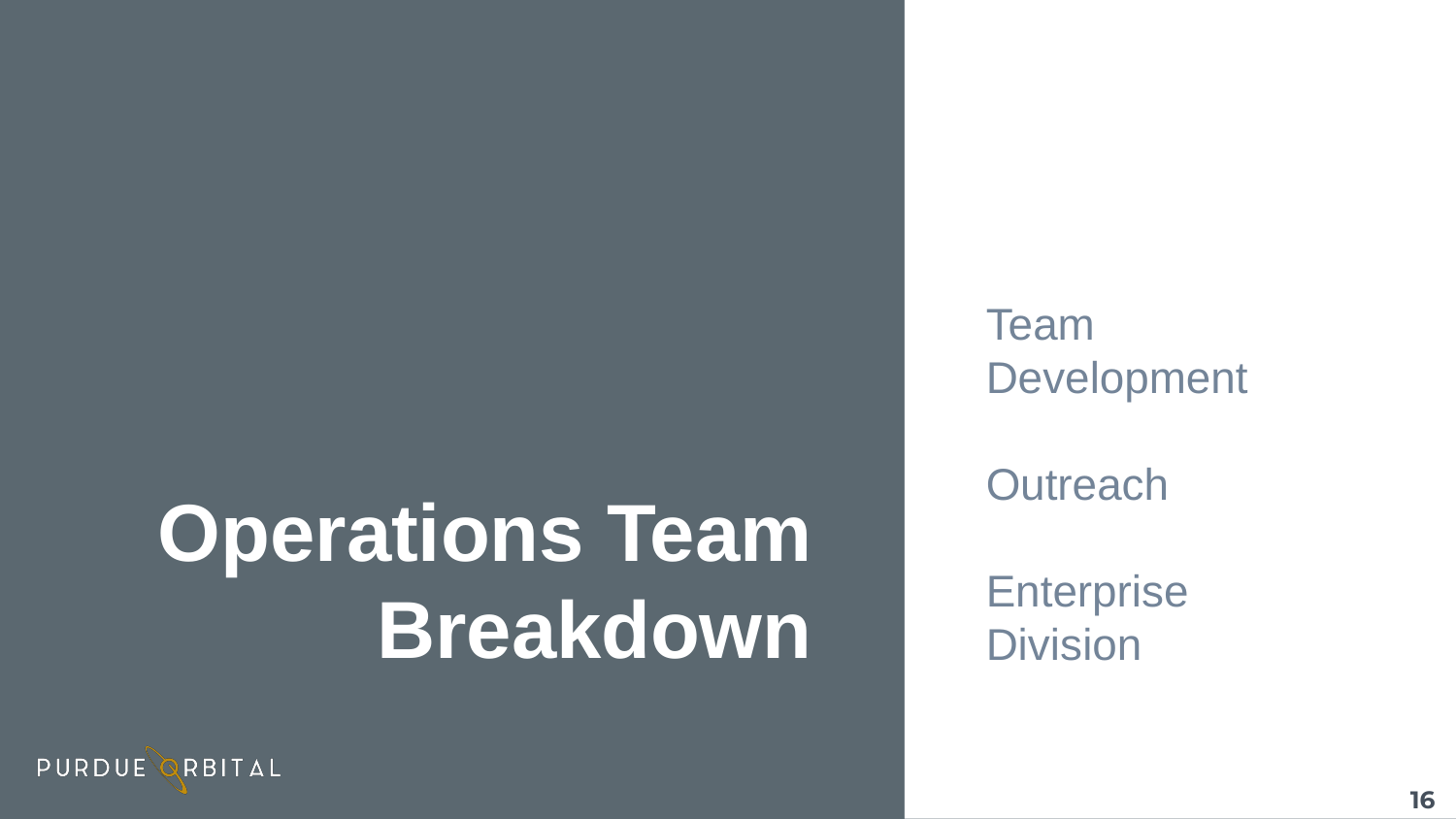

Team Development

Outreach

Enterprise Division
# Operations Team Breakdown
16